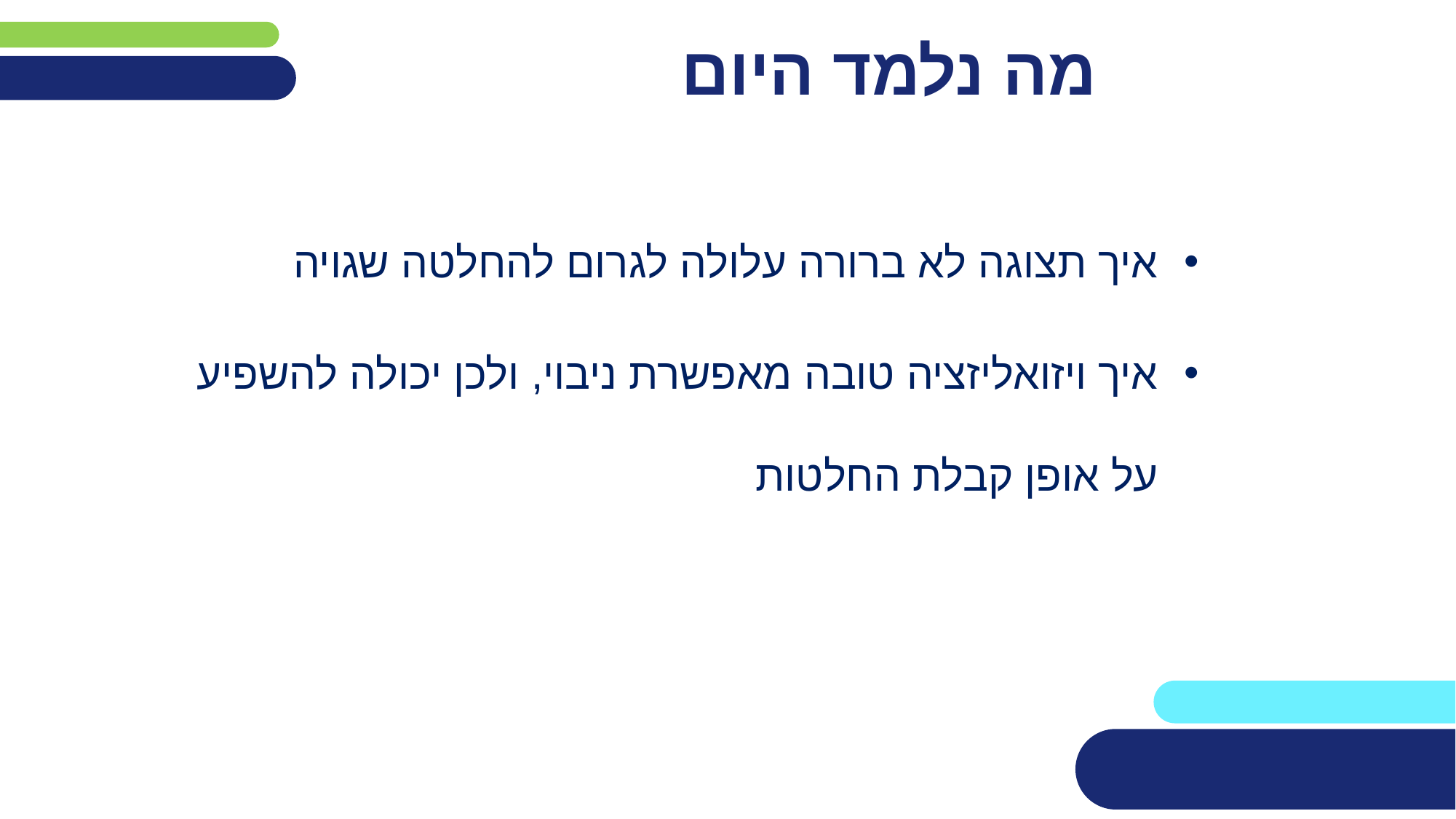

# מה נלמד היום
איך תצוגה לא ברורה עלולה לגרום להחלטה שגויה
איך ויזואליזציה טובה מאפשרת ניבוי, ולכן יכולה להשפיע על אופן קבלת החלטות